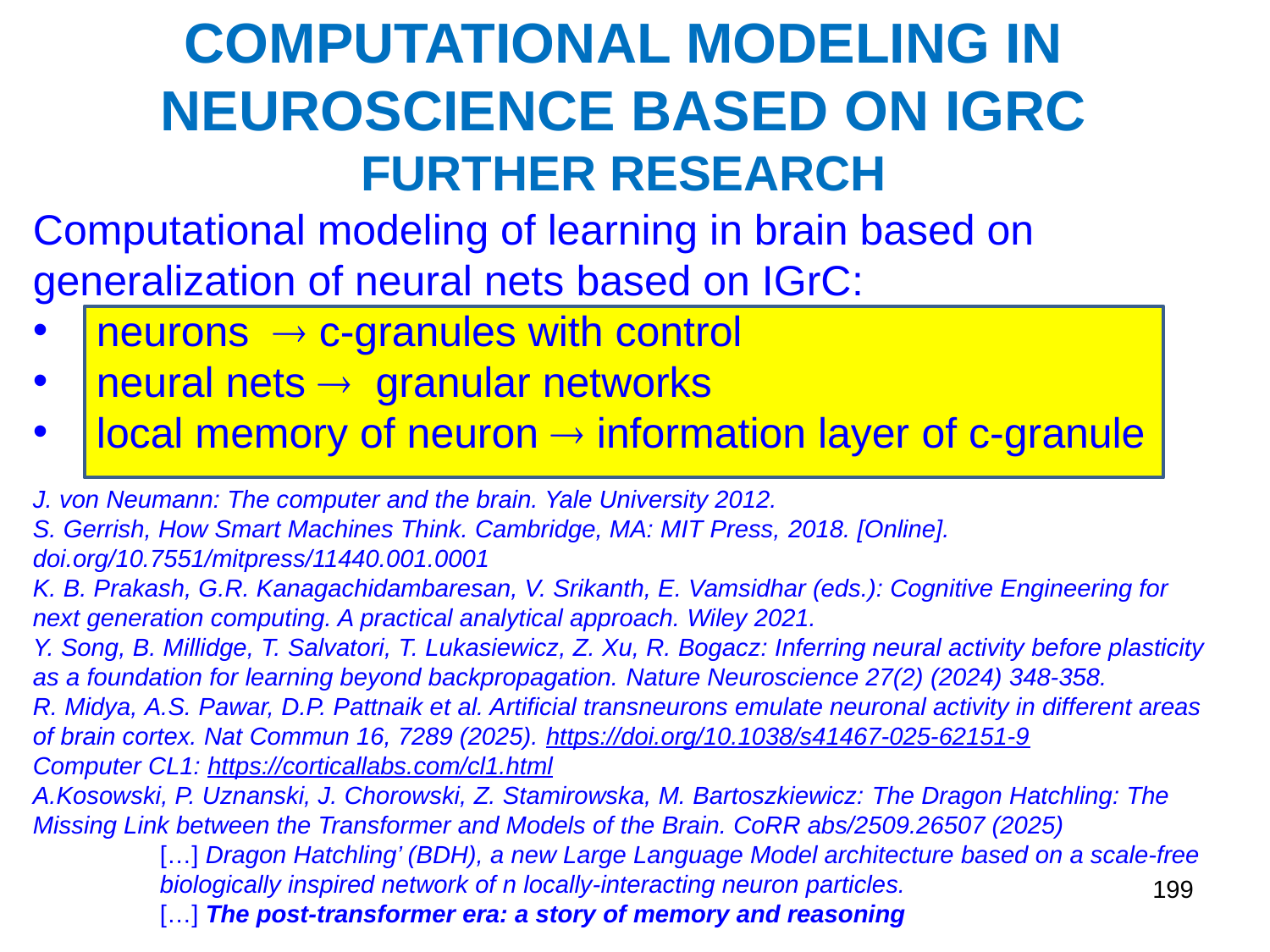

COMPUTATIONAL MODELING IN NEUROSCIENCE BASED ON IGRC
FURTHER RESEARCH
Computational modeling of learning in brain based on
generalization of neural nets based on IGrC:
neurons  → c-granules with control
neural nets →  granular networks
local memory of neuron → information layer of c-granule

J. von Neumann: The computer and the brain. Yale University 2012.
S. Gerrish, How Smart Machines Think. Cambridge, MA: MIT Press, 2018. [Online]. doi.org/10.7551/mitpress/11440.001.0001
K. B. Prakash, G.R. Kanagachidambaresan, V. Srikanth, E. Vamsidhar (eds.): Cognitive Engineering for next generation computing. A practical analytical approach. Wiley 2021.
Y. Song, B. Millidge, T. Salvatori, T. Lukasiewicz, Z. Xu, R. Bogacz: Inferring neural activity before plasticity as a foundation for learning beyond backpropagation. Nature Neuroscience 27(2) (2024) 348-358.
R. Midya, A.S. Pawar, D.P. Pattnaik et al. Artificial transneurons emulate neuronal activity in different areas of brain cortex. Nat Commun 16, 7289 (2025). https://doi.org/10.1038/s41467-025-62151-9
Computer CL1: https://corticallabs.com/cl1.html
A.Kosowski, P. Uznanski, J. Chorowski, Z. Stamirowska, M. Bartoszkiewicz: The Dragon Hatchling: The Missing Link between the Transformer and Models of the Brain. CoRR abs/2509.26507 (2025)
	[…] Dragon Hatchling’ (BDH), a new Large Language Model architecture based on a scale-free 	biologically inspired network of n locally-interacting neuron particles.
	[…] The post-transformer era: a story of memory and reasoning

199